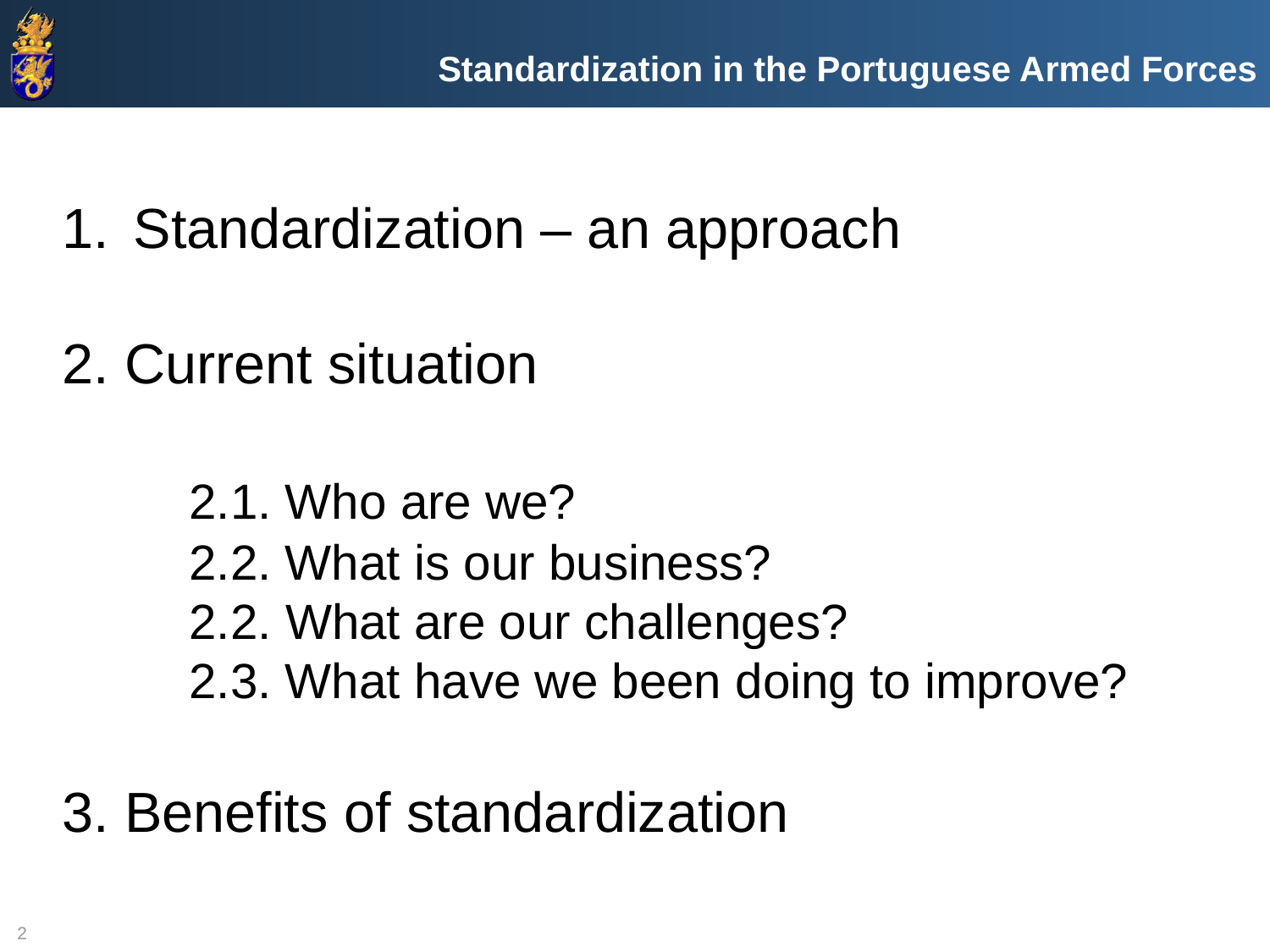

Standardization in the Portuguese Armed Forces
Standardization – an approach

2. Current situation

	2.1. Who are we?
	2.2. What is our business?
	2.2. What are our challenges?
	2.3. What have we been doing to improve?

3. Benefits of standardization